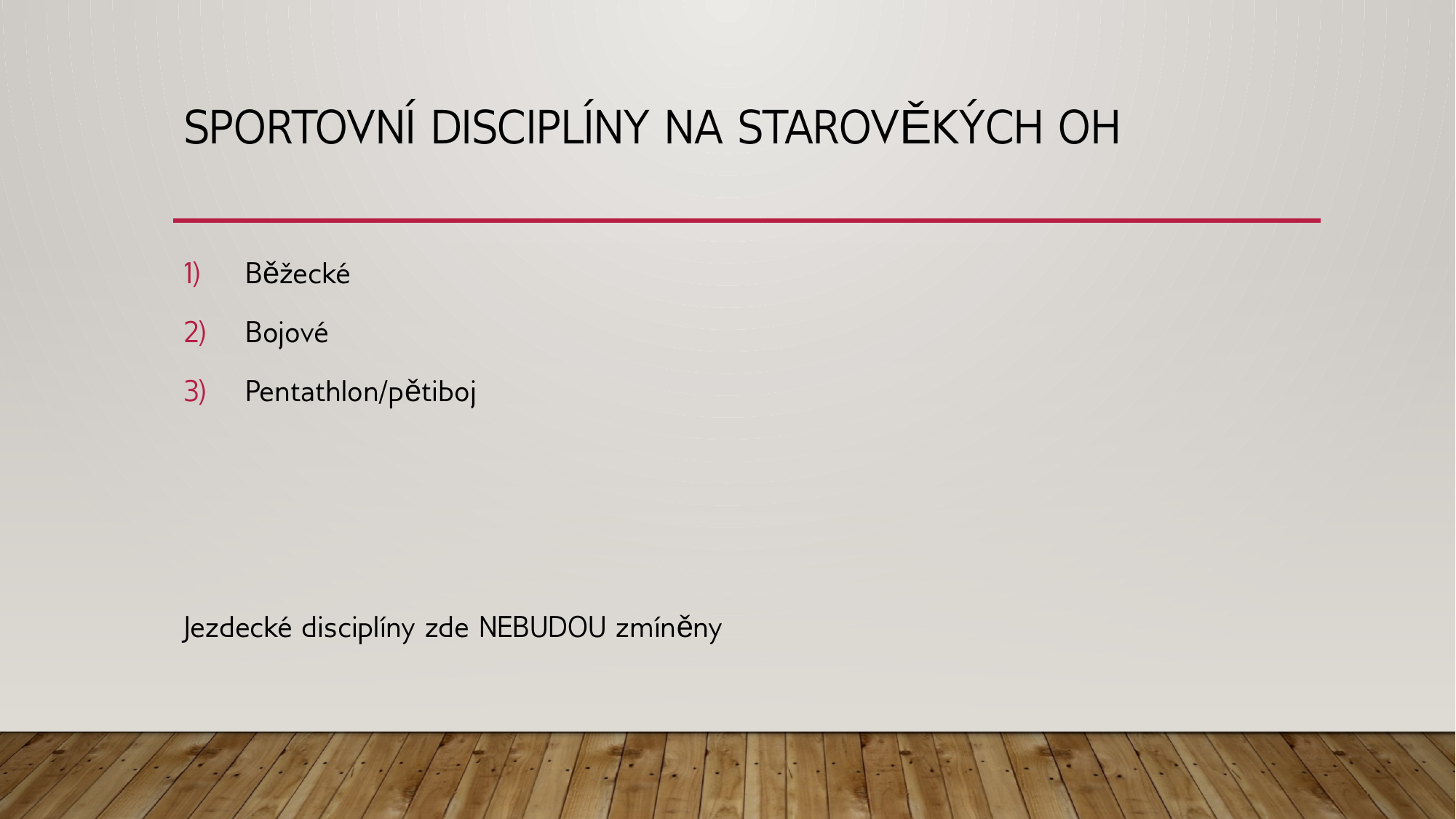

# Sportovní disciplíny na starověkých OH
Běžecké
Bojové
Pentathlon/pětiboj

Jezdecké disciplíny zde NEBUDOU zmíněny